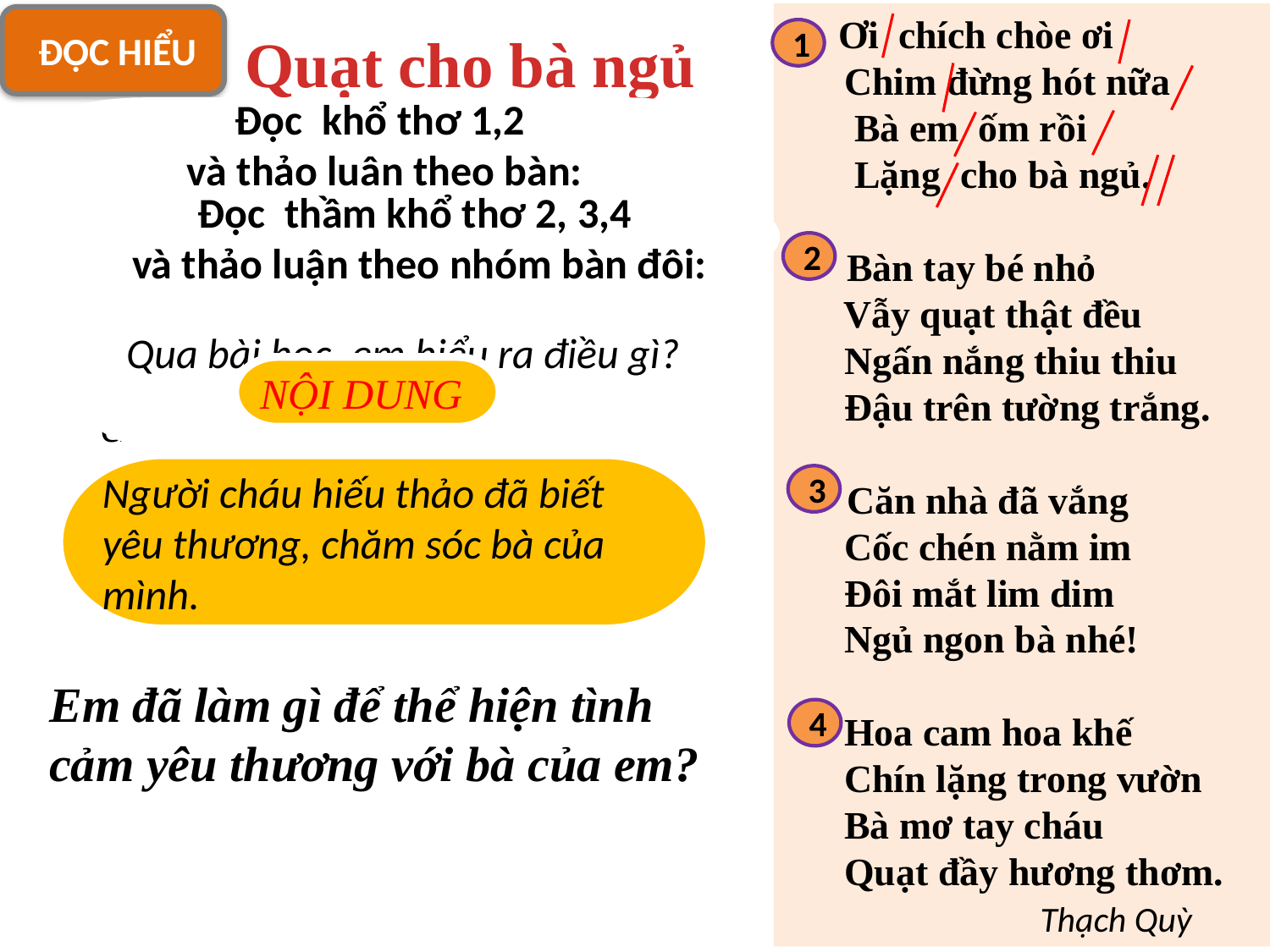

Ơi  chích chòe ơi
      Chim đừng hót nữa
       Bà em  ốm rồi
       Lặng  cho bà ngủ.

       Bàn tay bé nhỏ
      Vẫy quạt thật đều
      Ngấn nắng thiu thiu
      Đậu trên tường trắng.

       Căn nhà đã vắng
      Cốc chén nằm im
      Đôi mắt lim dim
      Ngủ ngon bà nhé!

      Hoa cam hoa khế
      Chín lặng trong vườn
      Bà mơ tay cháu
      Quạt đầy hương thơm.
		Thạch Quỳ
 ĐỌC HIỂU
Quạt cho bà ngủ
1
Đọc  khổ thơ 1,2
và thảo luận theo bàn:
Câu 1. Vì sao bạn nhỏ trong bài thơ mong chích chòe đừng hót?
Đọc  thầm khổ thơ 2, 3,4
và thảo luận theo nhóm bàn đôi:
2
Qua bài học, em hiểu ra điều gì?
Câu 3. Tìm những từ ngữ tả cảnh yên tĩnh trong nhà, ngoài vườn.
Câu 2. Bạn nhỏ đã làm gì để chăm sóc bà? Câu thơ nào cho em biết điều đó?
NỘI DUNG
Câu 4. Bà mơ thấy gì? Vì sao em có thể đoán như vậy?
Người cháu hiếu thảo đã biết yêu thương, chăm sóc bà của mình.
3
Em đã làm gì để thể hiện tình cảm yêu thương với bà của em?
4